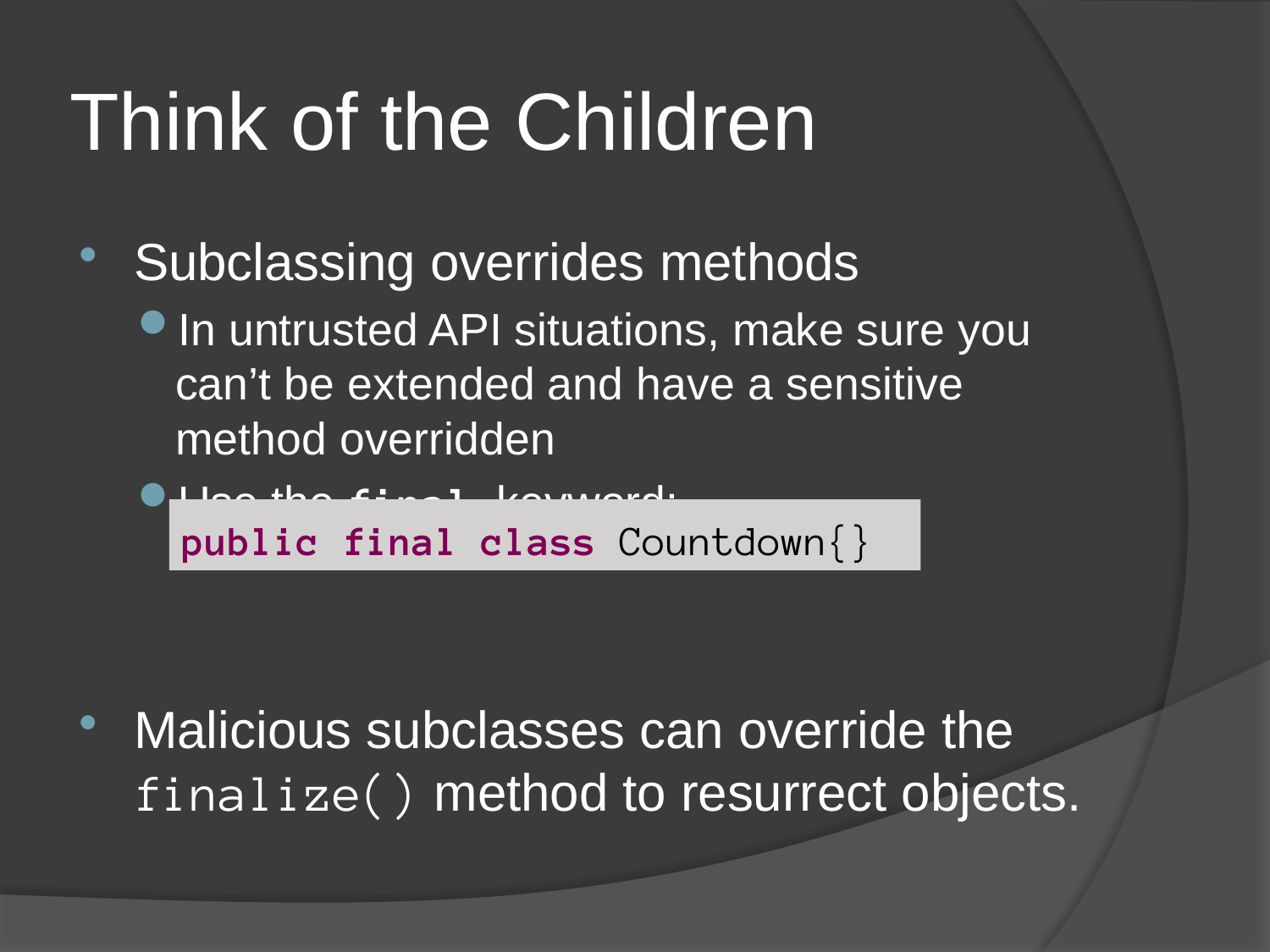

# Think of the Children
Subclassing overrides methods
In untrusted API situations, make sure you can’t be extended and have a sensitive method overridden
Use the final keyword:

Malicious subclasses can override the finalize() method to resurrect objects.

public final class Countdown{}